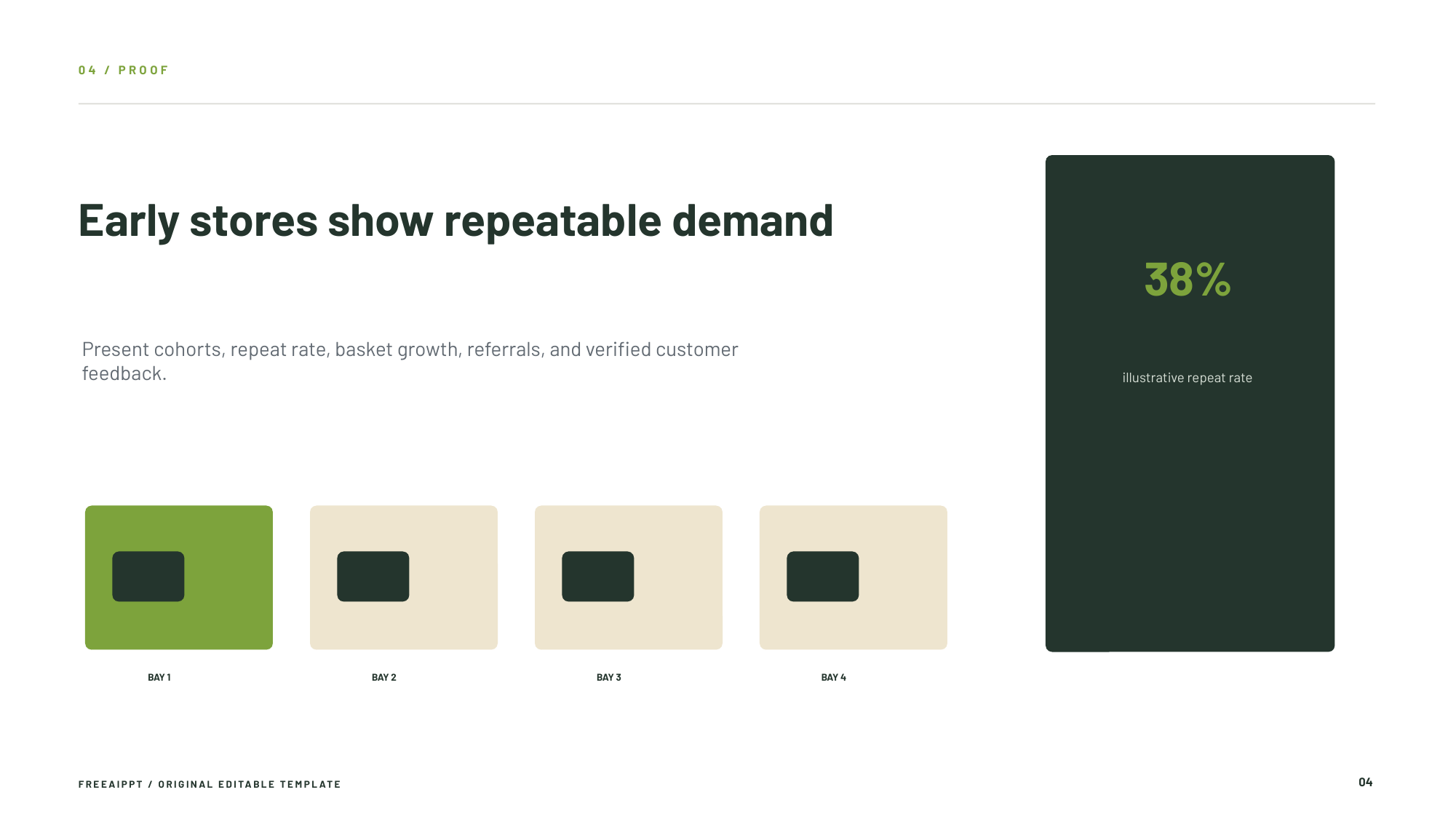

04 / PROOF

Early stores show repeatable demand

38%
Present cohorts, repeat rate, basket growth, referrals, and verified customer feedback.
illustrative repeat rate

BAY 1
BAY 2
BAY 3
BAY 4
04
FREEAIPPT / ORIGINAL EDITABLE TEMPLATE